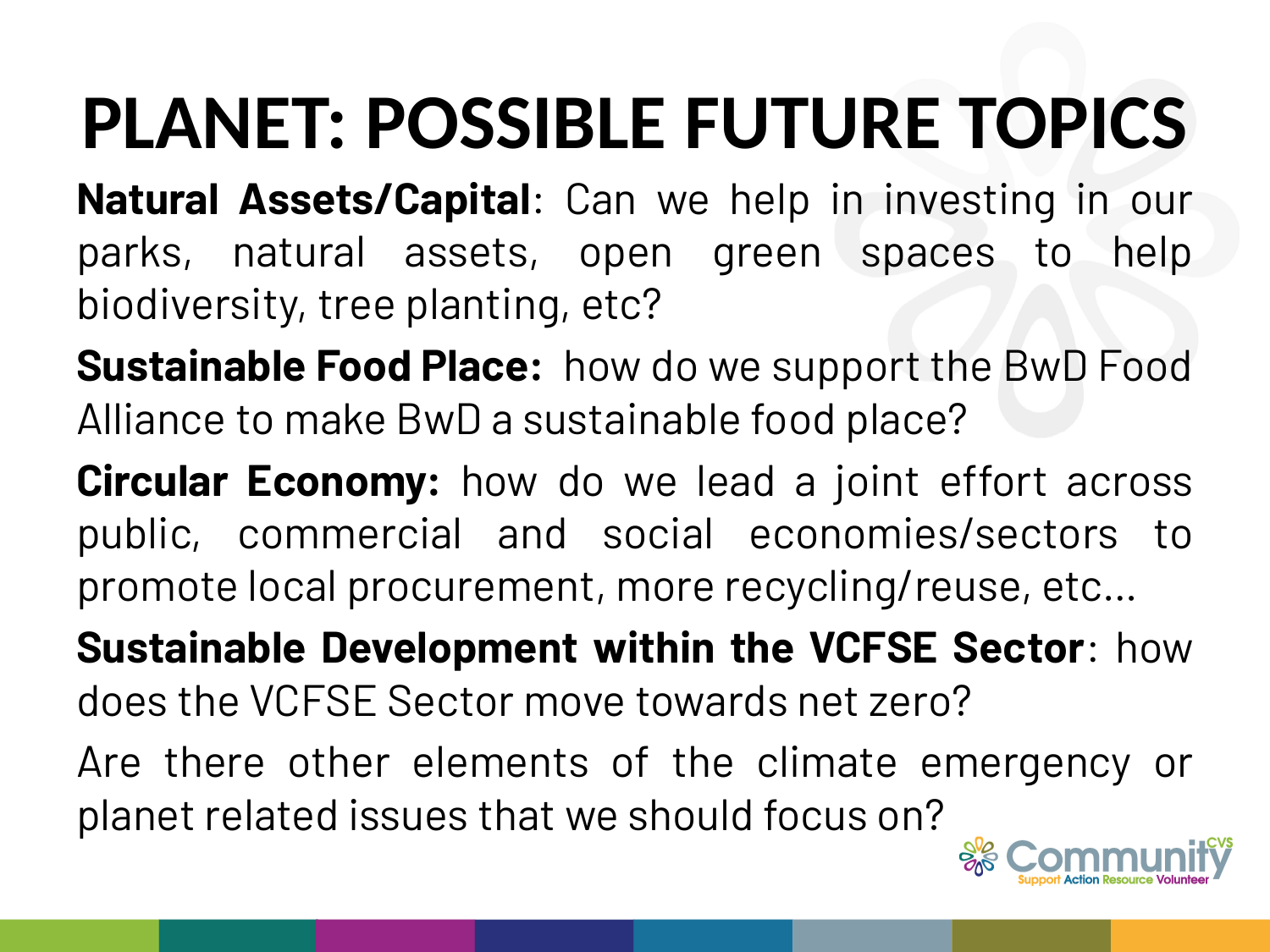

# PLANET: POSSIBLE FUTURE TOPICS
Natural Assets/Capital: Can we help in investing in our parks, natural assets, open green spaces to help biodiversity, tree planting, etc?
Sustainable Food Place:  how do we support the BwD Food Alliance to make BwD a sustainable food place?
Circular Economy: how do we lead a joint effort across public, commercial and social economies/sectors to promote local procurement, more recycling/reuse, etc…
Sustainable Development within the VCFSE Sector: how does the VCFSE Sector move towards net zero?
Are there other elements of the climate emergency or planet related issues that we should focus on?